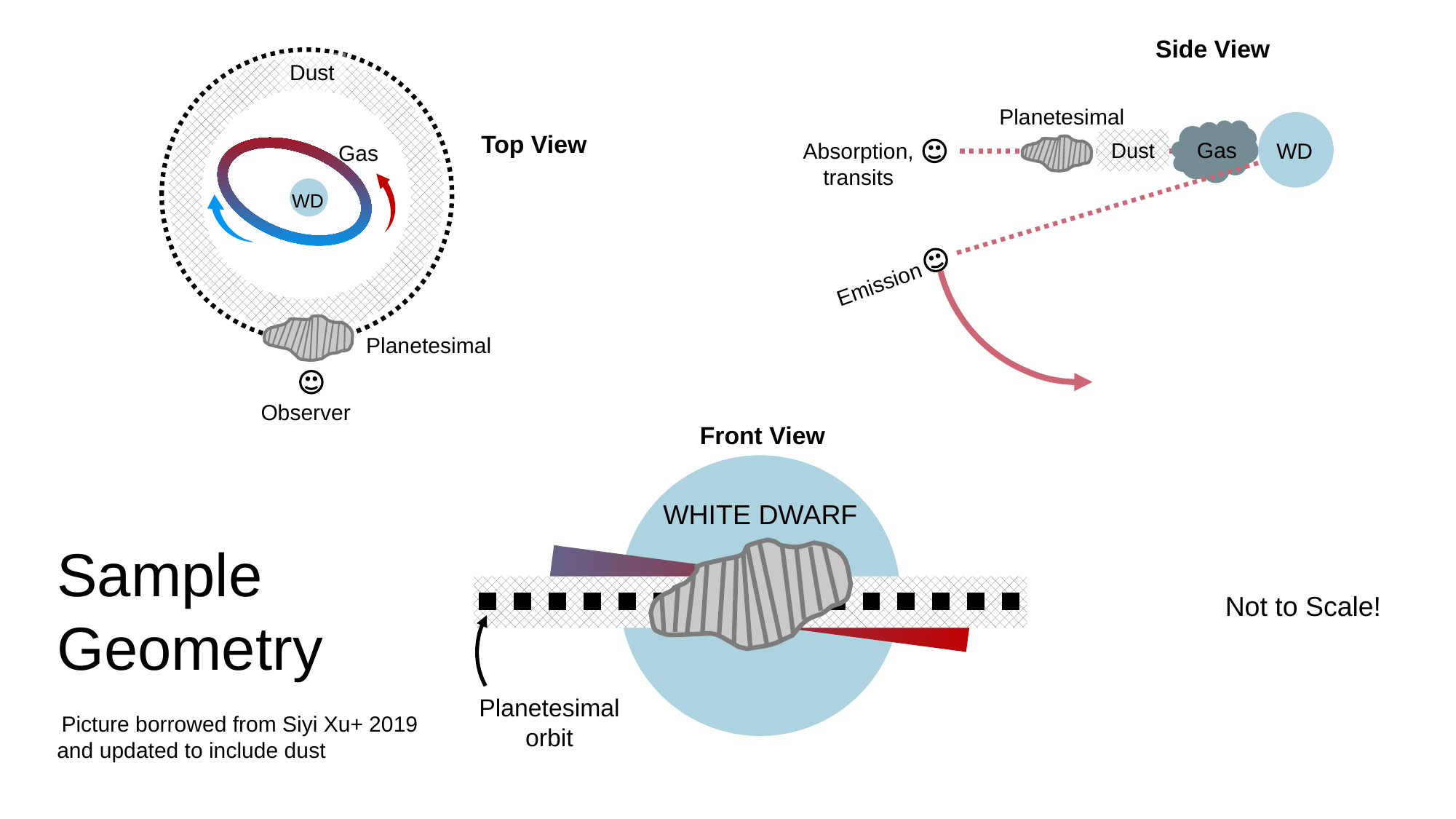

Side View

Dust

Planetesimal

Top View
Dust
Gas
WD
Absorption, transits
Gas

Emission

WD

Planetesimal

Observer
Front View

WHITE DWARF
Sample Geometry

Not to Scale!
Gas
Planetesimal
orbit
Picture borrowed from Siyi Xu+ 2019
and updated to include dust